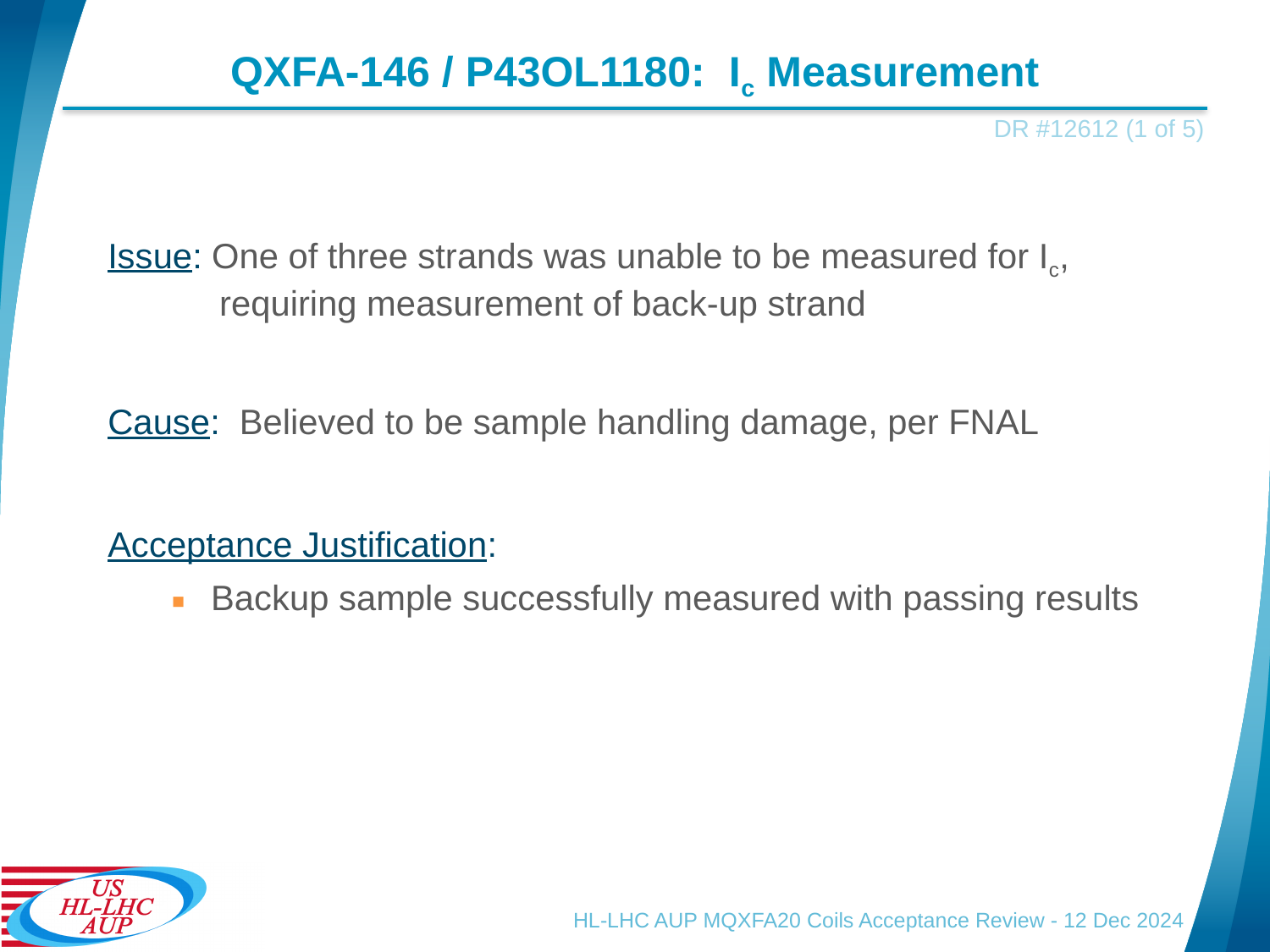

# QXFA-146 / P43OL1180:  Ic Measurement
DR #12612 (1 of 5)
Issue: One of three strands was unable to be measured for Ic, requiring measurement of back-up strand

Cause:  Believed to be sample handling damage, per FNAL

Acceptance Justification:
Backup sample successfully measured with passing results
HL-LHC AUP MQXFA20 Coils Acceptance Review - 12 Dec 2024